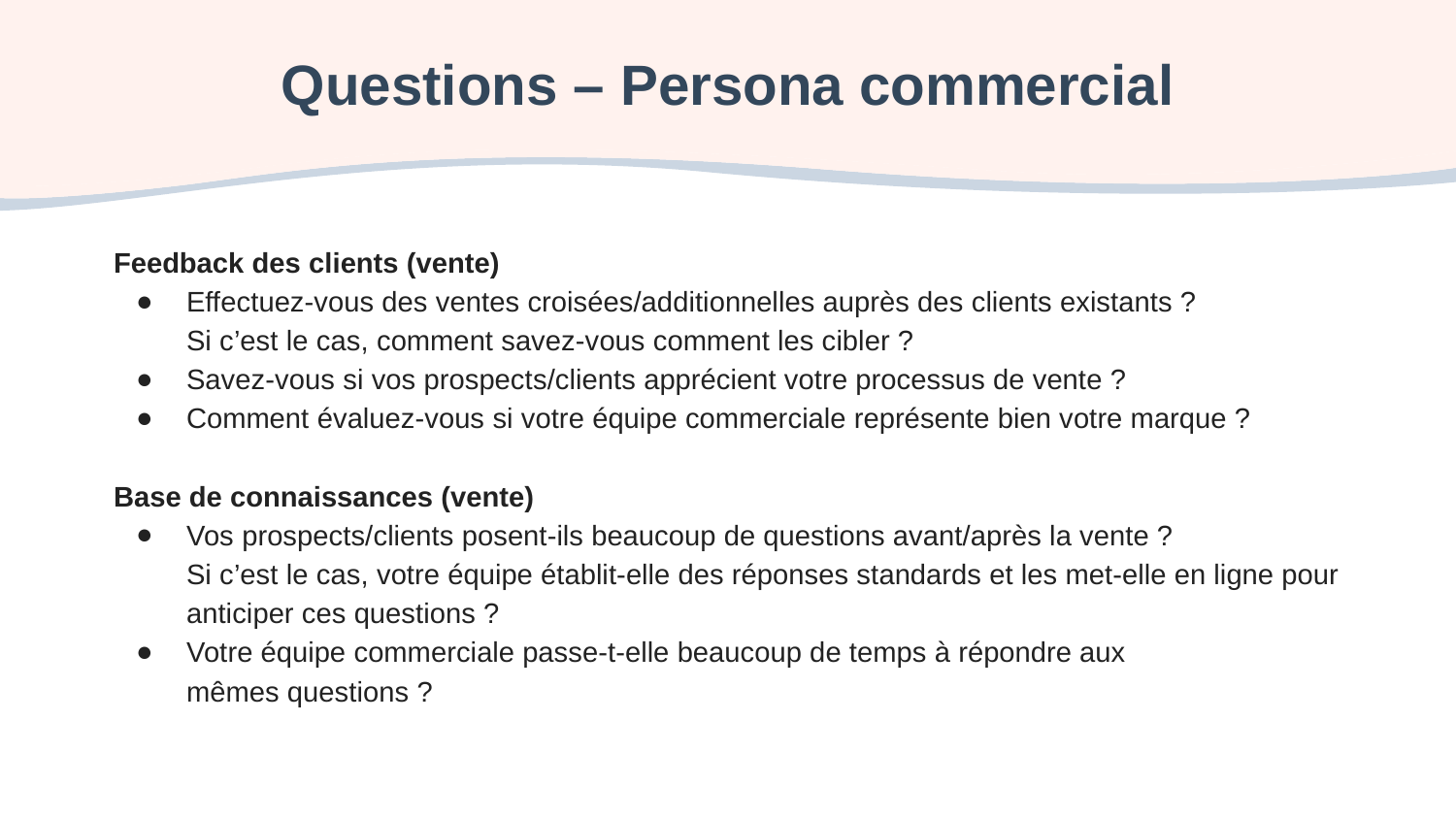

# Questions – Persona commercial
Feedback des clients (vente)
Effectuez-vous des ventes croisées/additionnelles auprès des clients existants ? Si c’est le cas, comment savez-vous comment les cibler ?
Savez-vous si vos prospects/clients apprécient votre processus de vente ?
Comment évaluez-vous si votre équipe commerciale représente bien votre marque ?

Base de connaissances (vente)
Vos prospects/clients posent-ils beaucoup de questions avant/après la vente ? Si c’est le cas, votre équipe établit-elle des réponses standards et les met-elle en ligne pour anticiper ces questions ?
Votre équipe commerciale passe-t-elle beaucoup de temps à répondre aux mêmes questions ?